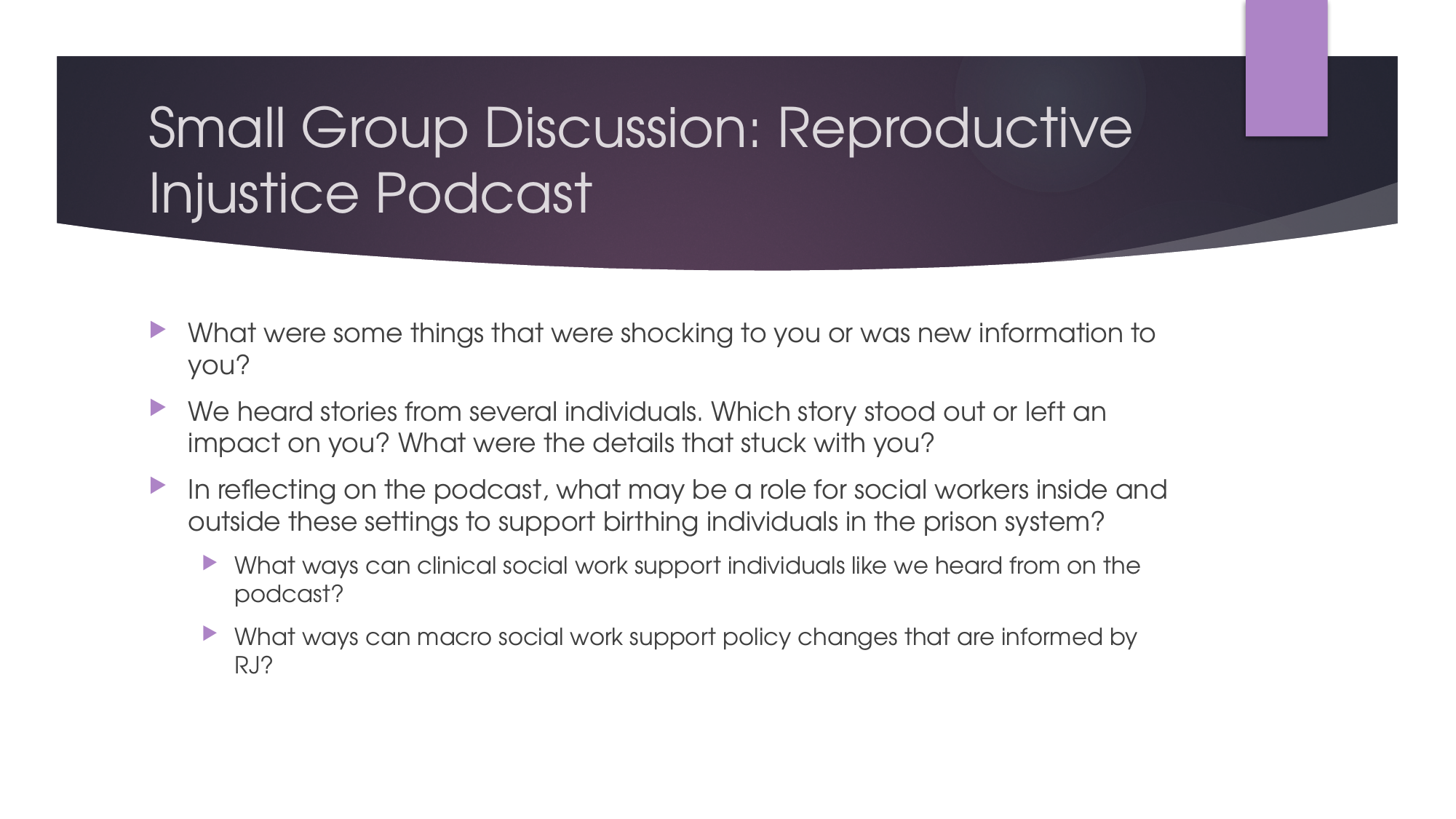

# Small Group Discussion: Reproductive Injustice Podcast
What were some things that were shocking to you or was new information to you?
We heard stories from several individuals. Which story stood out or left an impact on you? What were the details that stuck with you?
In reflecting on the podcast, what may be a role for social workers inside and outside these settings to support birthing individuals in the prison system?
What ways can clinical social work support individuals like we heard from on the podcast?
What ways can macro social work support policy changes that are informed by RJ?